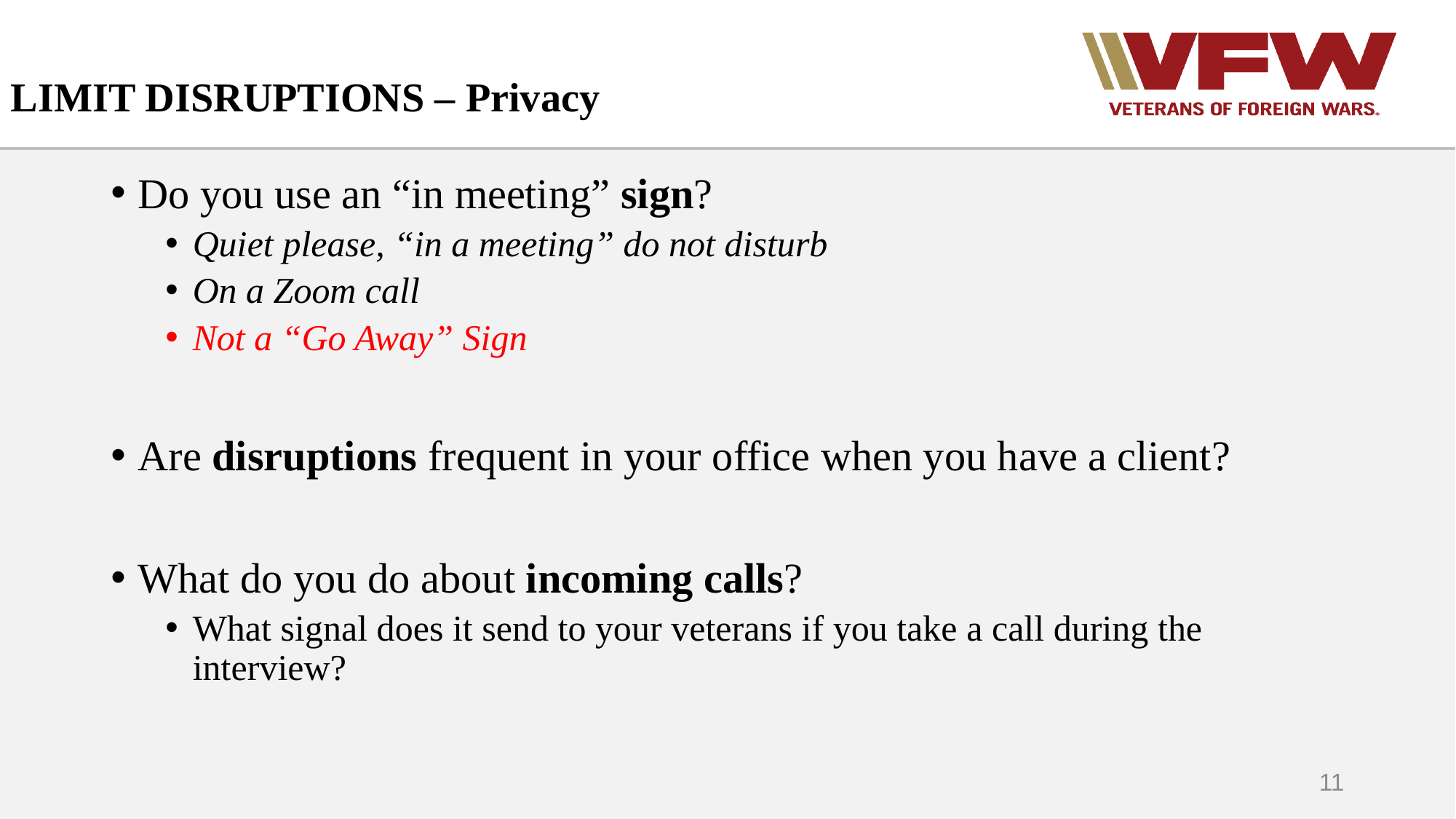

# LIMIT DISRUPTIONS – Privacy
Do you use an “in meeting” sign?
Quiet please, “in a meeting” do not disturb
On a Zoom call
Not a “Go Away” Sign

Are disruptions frequent in your office when you have a client?

What do you do about incoming calls?
What signal does it send to your veterans if you take a call during the interview?

11